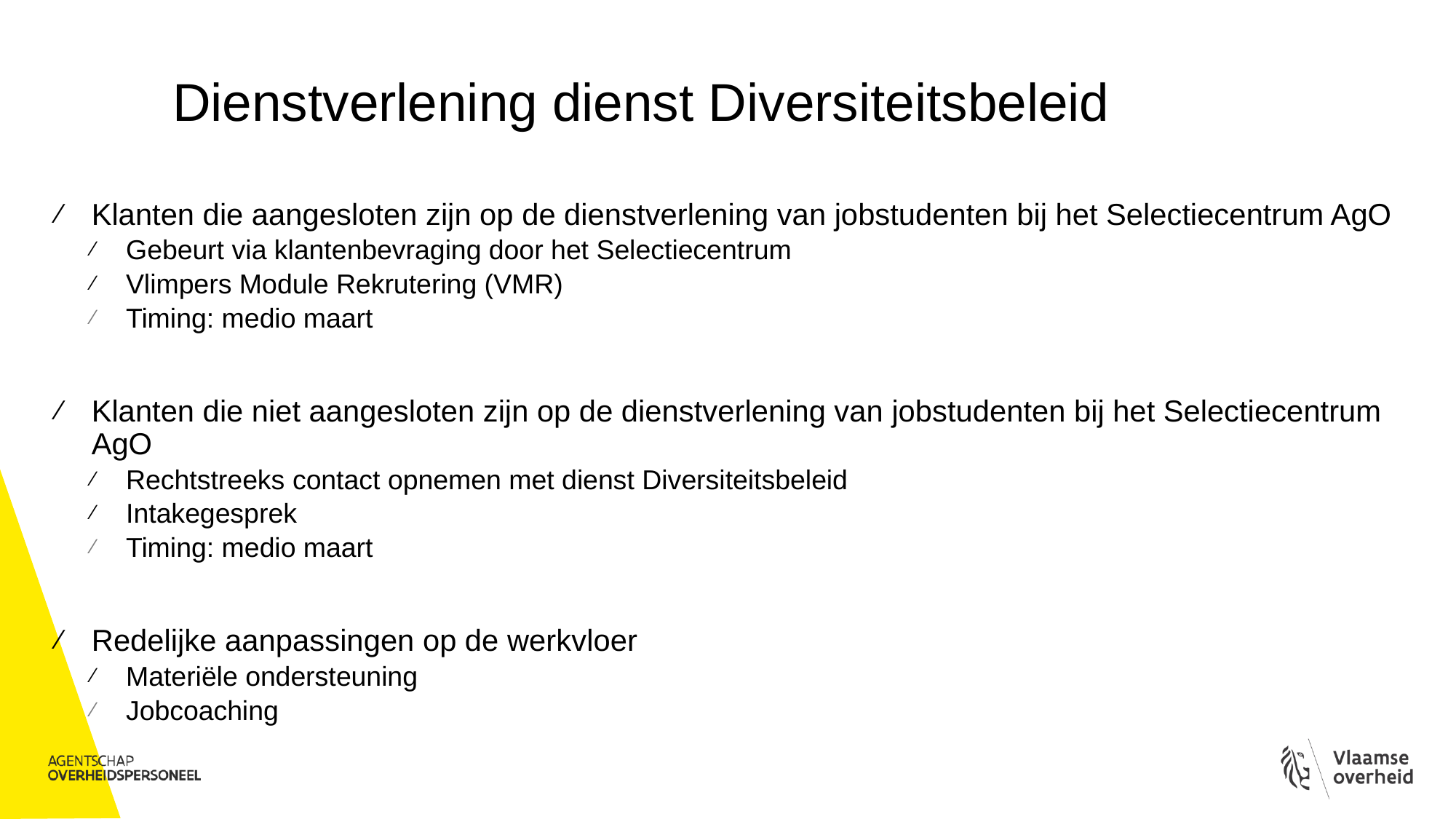

# Dienstverlening dienst Diversiteitsbeleid
Klanten die aangesloten zijn op de dienstverlening van jobstudenten bij het Selectiecentrum AgO
Gebeurt via klantenbevraging door het Selectiecentrum
Vlimpers Module Rekrutering (VMR)
Timing: medio maart

Klanten die niet aangesloten zijn op de dienstverlening van jobstudenten bij het Selectiecentrum AgO
Rechtstreeks contact opnemen met dienst Diversiteitsbeleid
Intakegesprek
Timing: medio maart

Redelijke aanpassingen op de werkvloer
Materiële ondersteuning
Jobcoaching